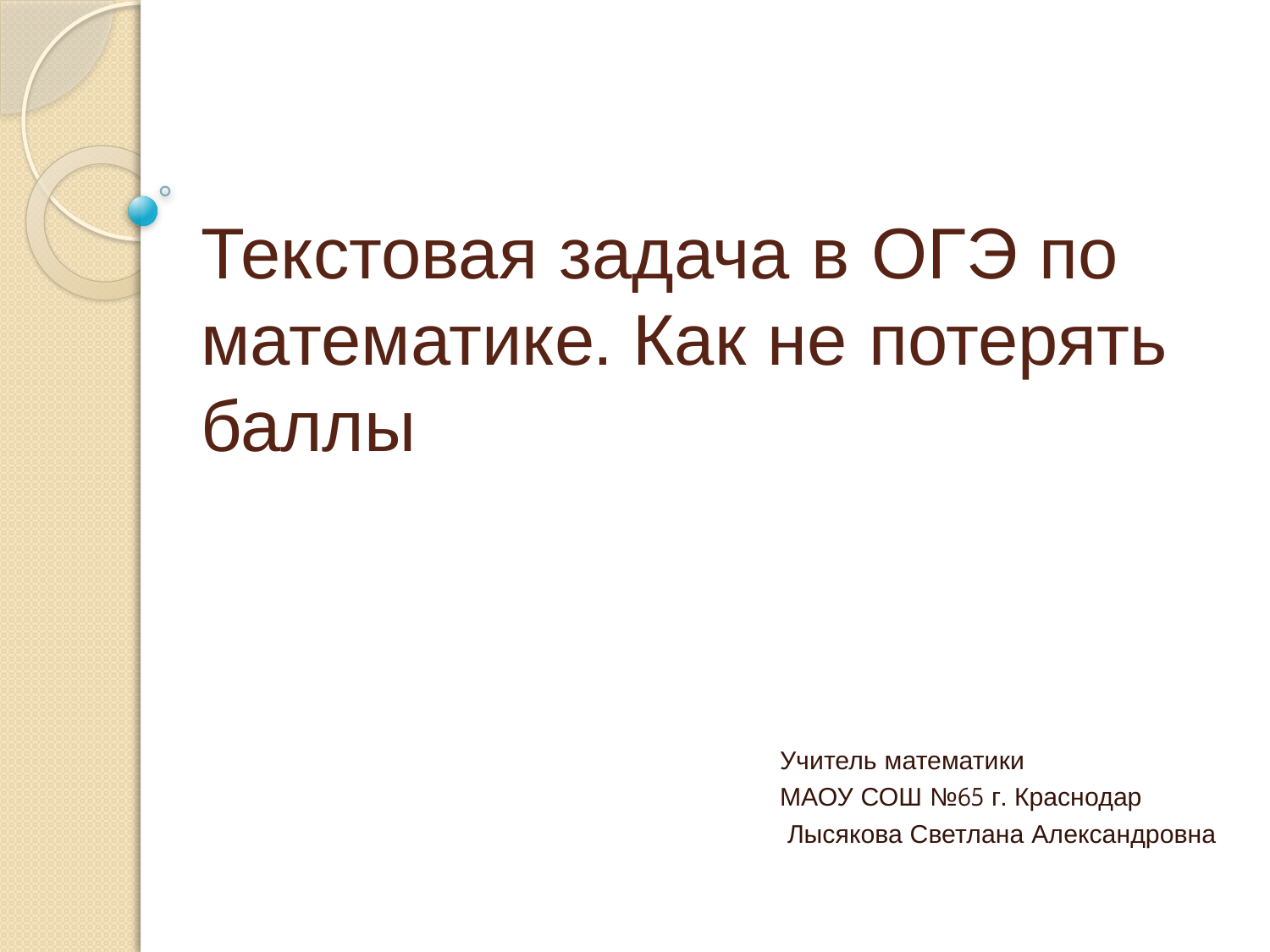

# Текстовая задача в ОГЭ по математике. Как не потерять баллы
Учитель математики
МАОУ СОШ №65 г. Краснодар
 Лысякова Светлана Александровна